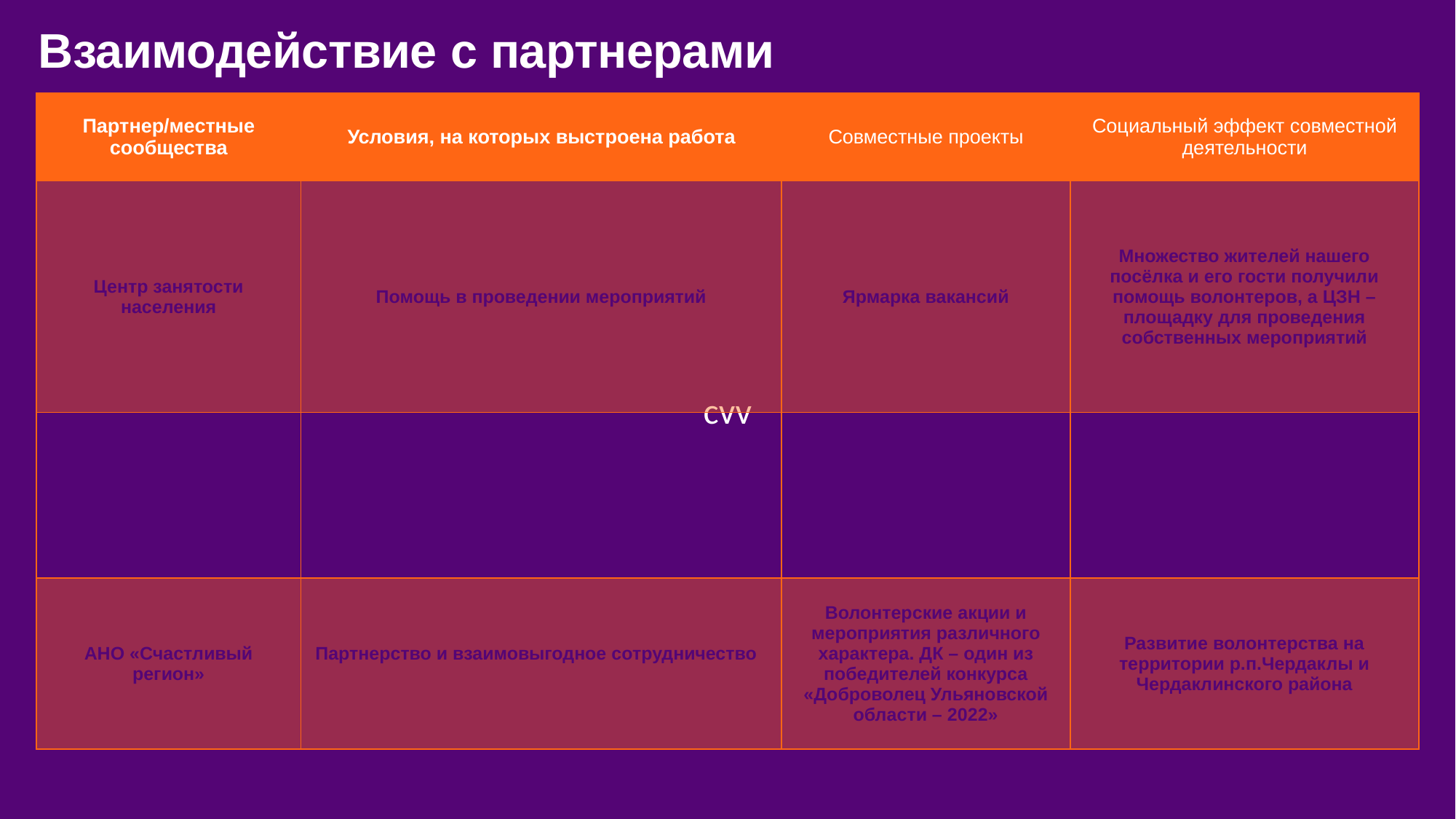

cvv
Взаимодействие с партнерами
| Партнер/местные сообщества | Условия, на которых выстроена работа | Совместные проекты | Социальный эффект совместной деятельности |
| --- | --- | --- | --- |
| Центр занятости населения | Помощь в проведении мероприятий | Ярмарка вакансий | Множество жителей нашего посёлка и его гости получили помощь волонтеров, а ЦЗН – площадку для проведения собственных мероприятий |
| Фонд креативных индустрий Ульяновской области | Партнерство и взаимовыгодное сотрудничество | Арт Обьект, Фестиваль креативных пространств, Стрит арт фестиваль «Контур.Региональный контекст» и многие другие | В р.п.Чердаклы функционирует арт пространство для самореализации жителей и воплощения в жизнь классных проектов |
| АНО «Счастливый регион» | Партнерство и взаимовыгодное сотрудничество | Волонтерские акции и мероприятия различного характера. ДК – один из победителей конкурса «Доброволец Ульяновской области – 2022» | Развитие волонтерства на территории р.п.Чердаклы и Чердаклинского района |